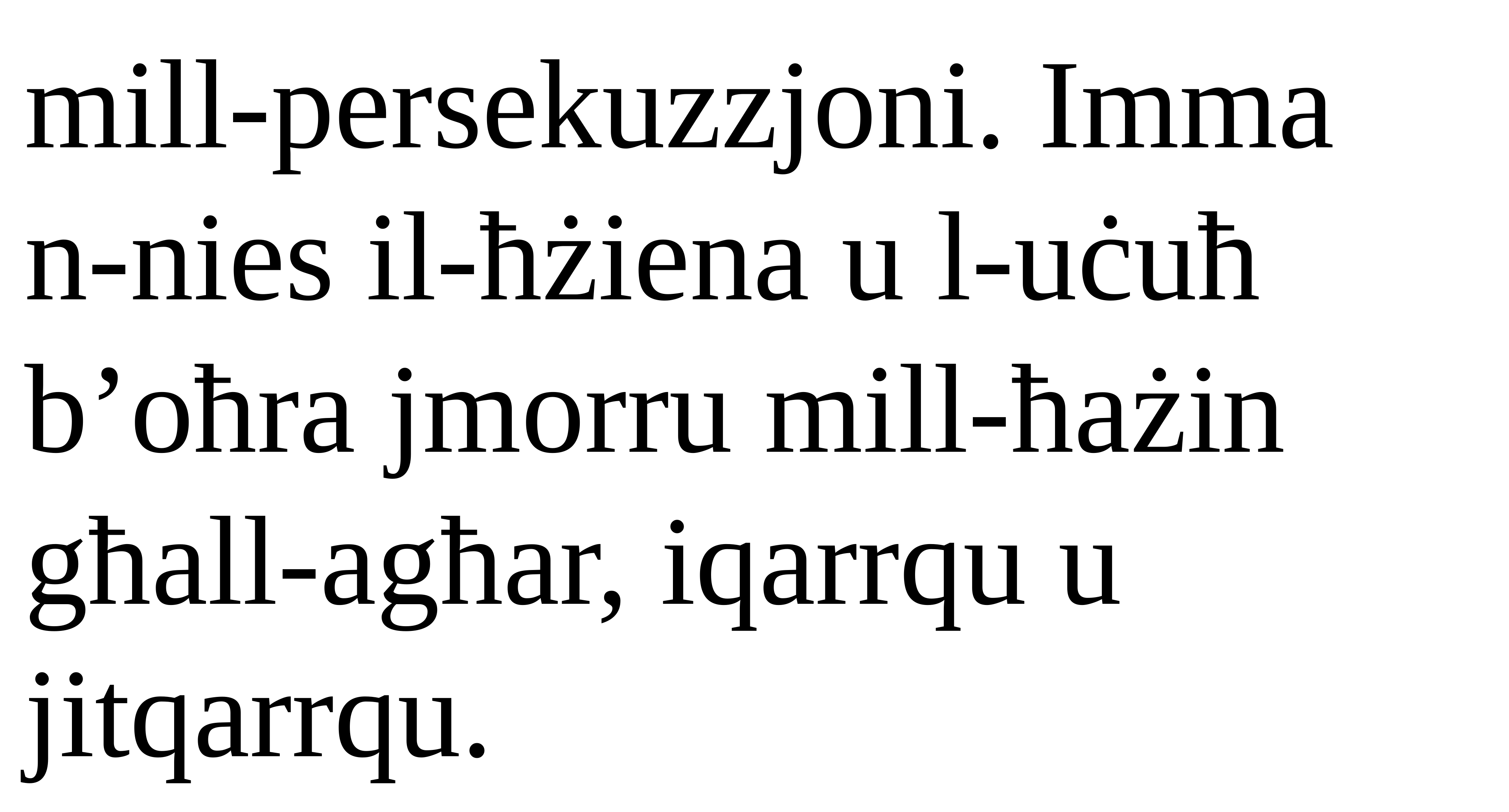

mill-persekuzzjoni. Imma
n-nies il-ħżiena u l-uċuħ b’oħra jmorru mill-ħażin għall-agħar, iqarrqu u jitqarrqu.